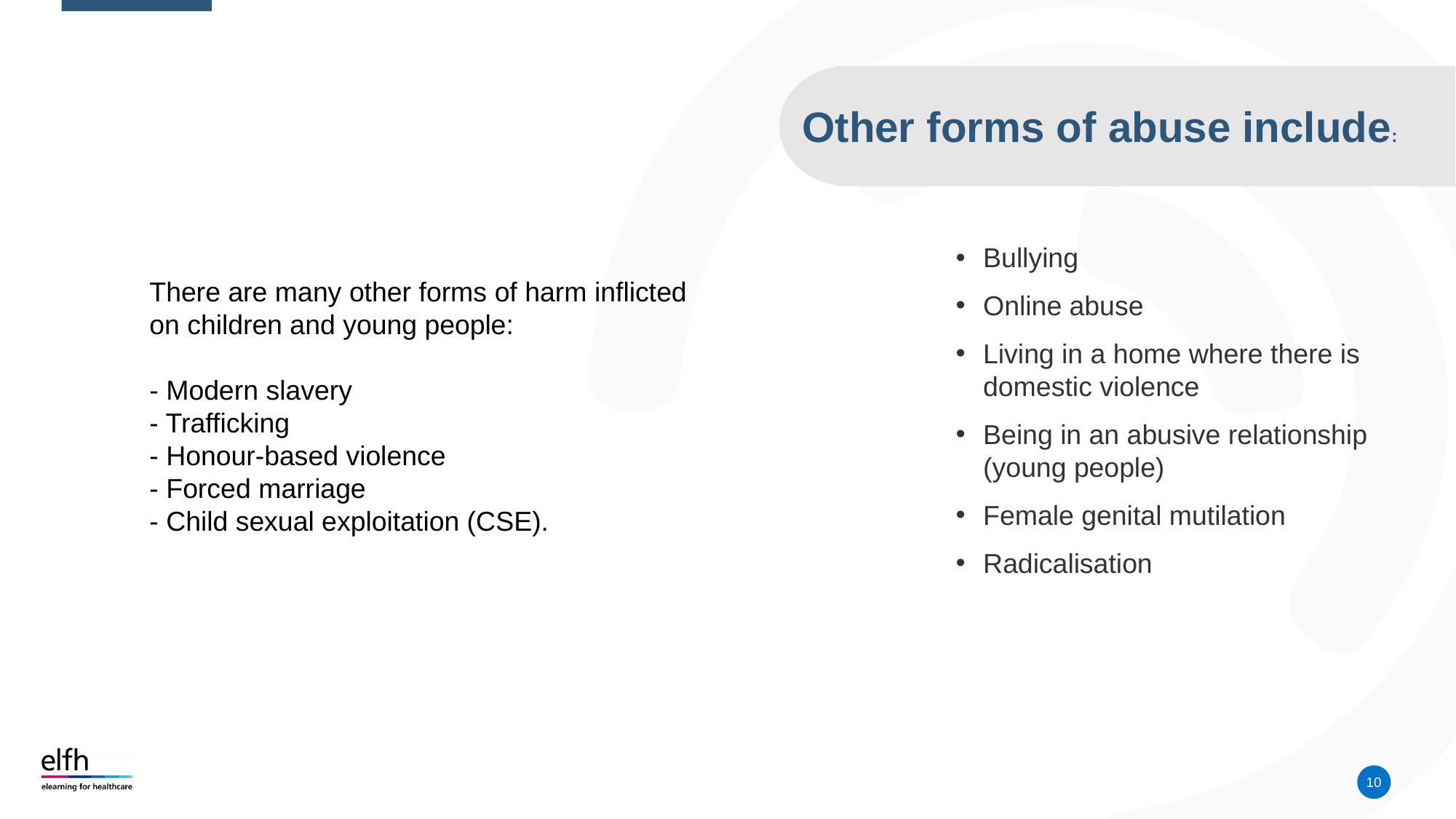

Other forms of abuse include:
Bullying
Online abuse
Living in a home where there is domestic violence
Being in an abusive relationship (young people)
Female genital mutilation
Radicalisation
There are many other forms of harm inflicted on children and young people:

- Modern slavery
- Trafficking
- Honour-based violence
- Forced marriage
- Child sexual exploitation (CSE).
10